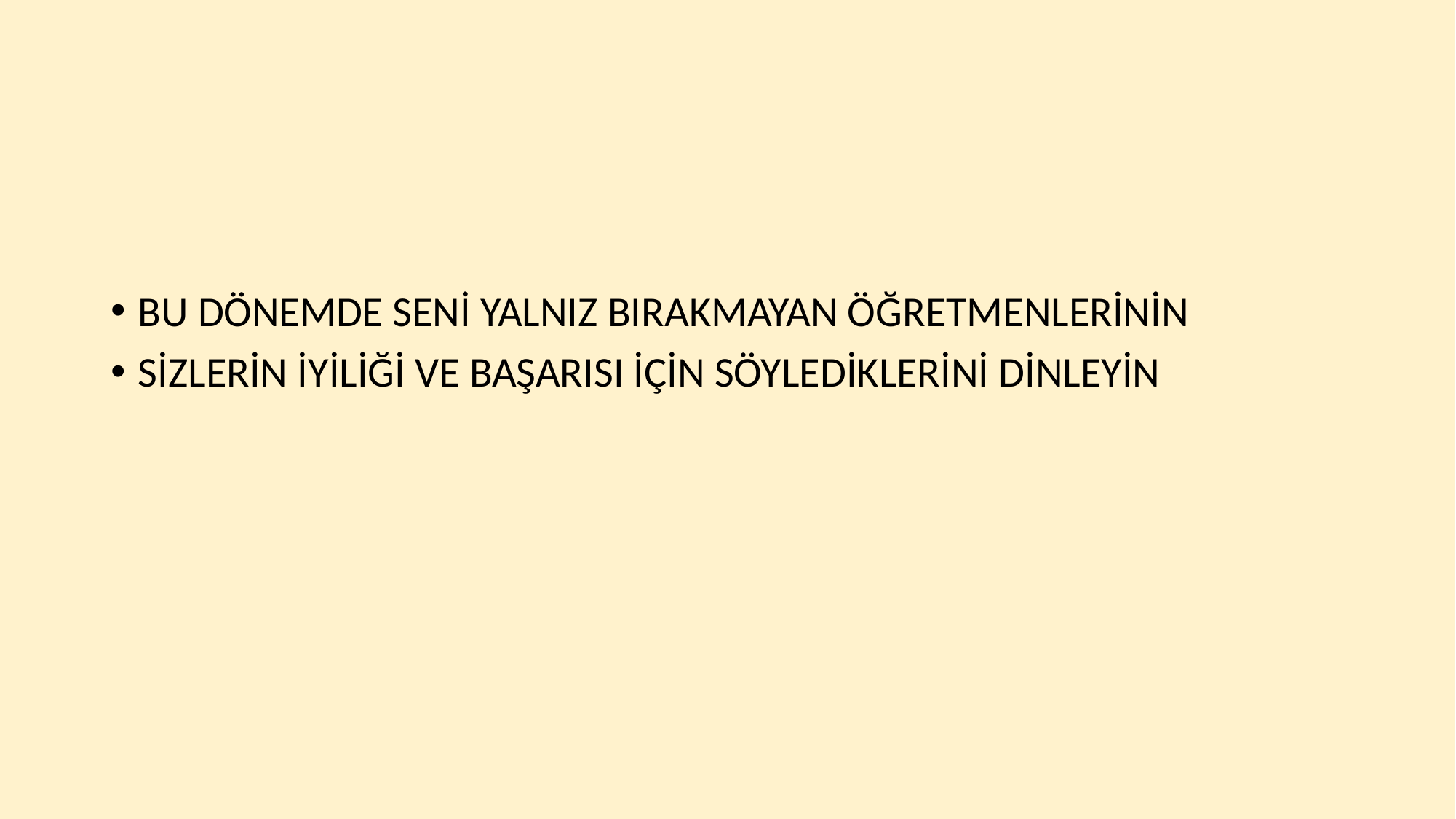

#

BU DÖNEMDE SENİ YALNIZ BIRAKMAYAN ÖĞRETMENLERİNİN
SİZLERİN İYİLİĞİ VE BAŞARISI İÇİN SÖYLEDİKLERİNİ DİNLEYİN